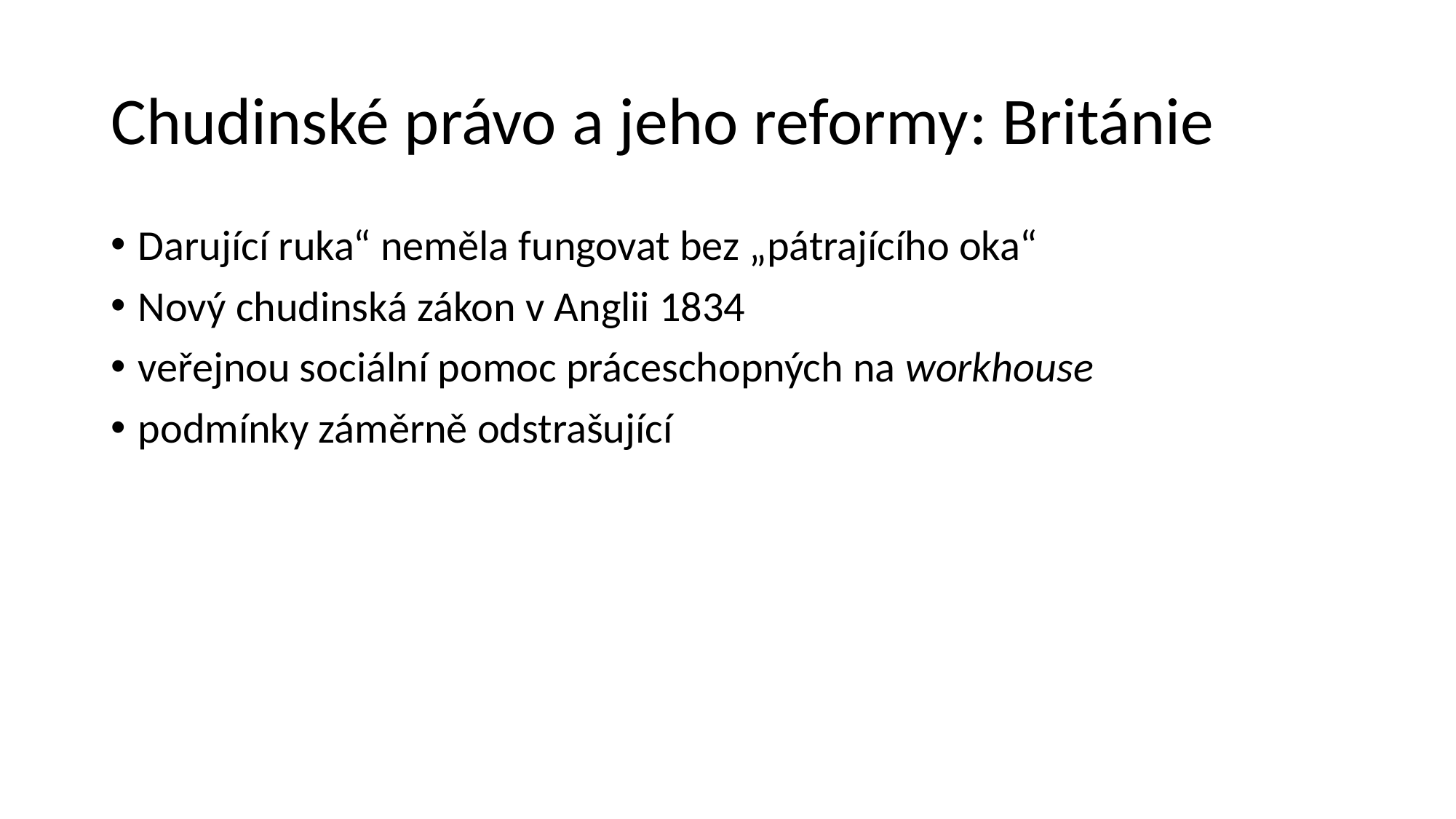

# Chudinské právo a jeho reformy: Británie
Darující ruka“ neměla fungovat bez „pátrajícího oka“
Nový chudinská zákon v Anglii 1834
veřejnou sociální pomoc práceschopných na workhouse
podmínky záměrně odstrašující